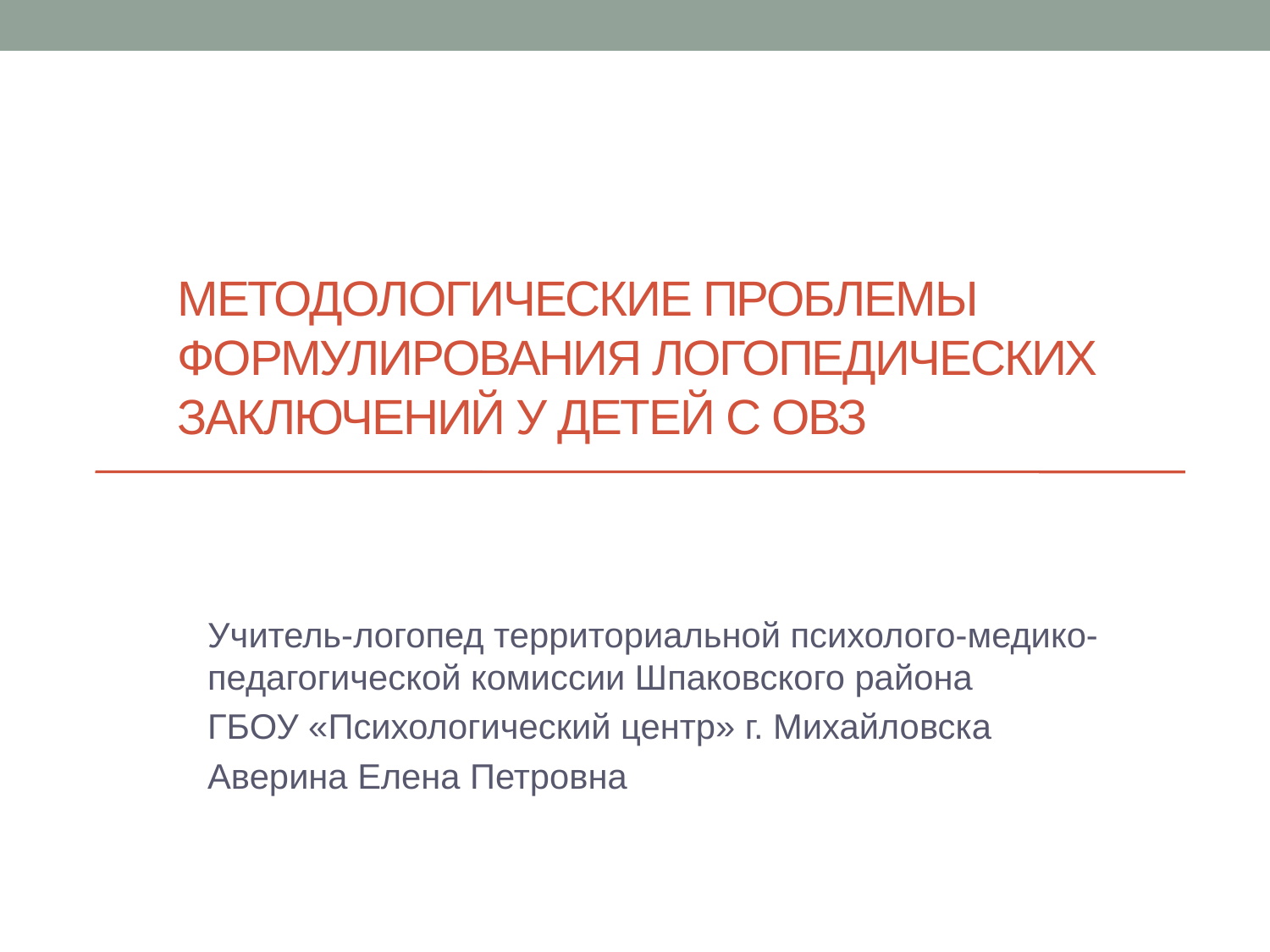

# Методологические проблемы формулирования логопедических заключений у детей с ОВЗ
Учитель-логопед территориальной психолого-медико-педагогической комиссии Шпаковского района
ГБОУ «Психологический центр» г. Михайловска
Аверина Елена Петровна